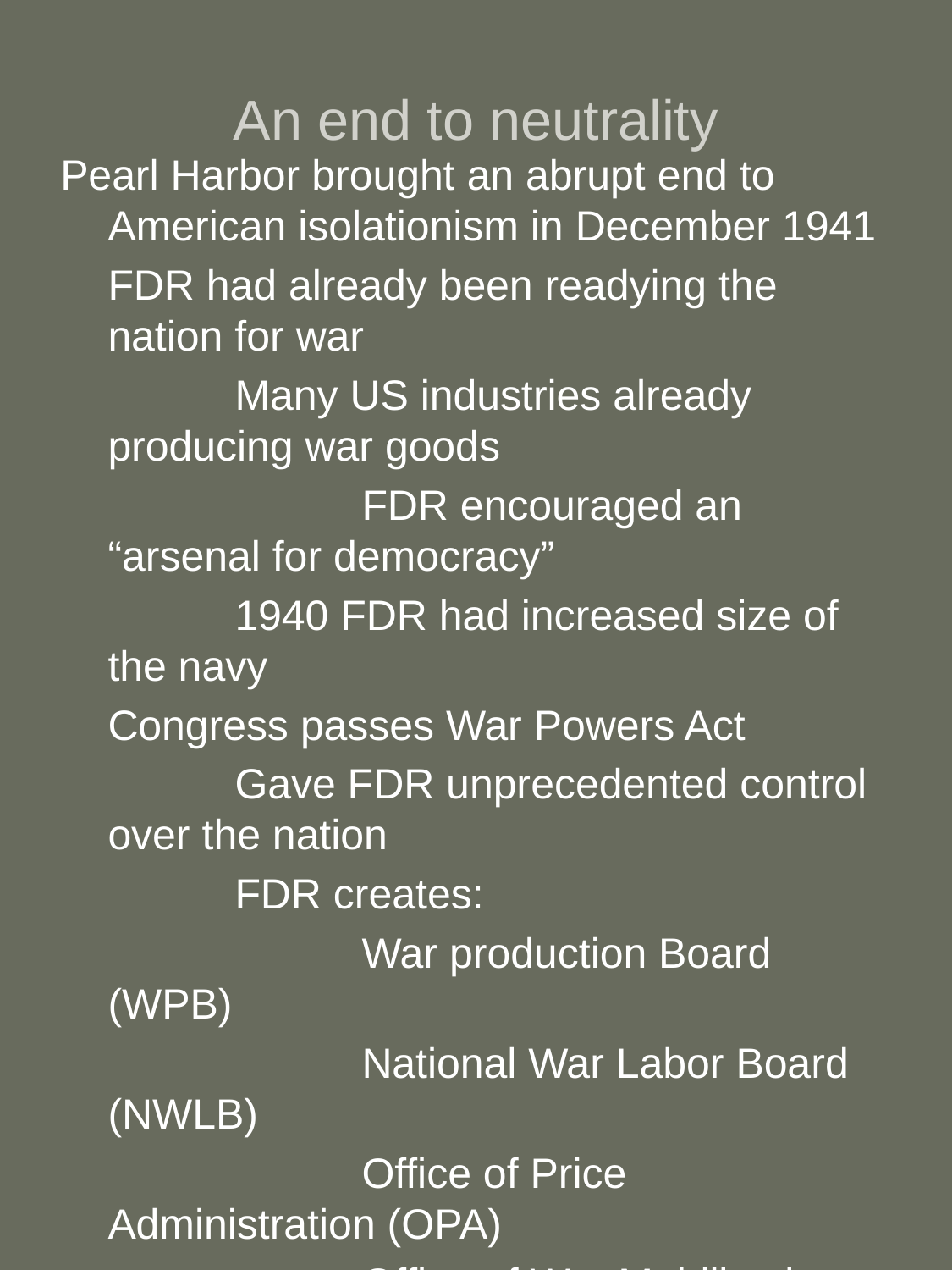

# An end to neutrality
Pearl Harbor brought an abrupt end to American isolationism in December 1941
	FDR had already been readying the nation for war
		Many US industries already producing war goods
			FDR encouraged an “arsenal for democracy”
		1940 FDR had increased size of the navy
	Congress passes War Powers Act
		Gave FDR unprecedented control over the nation
		FDR creates:
			War production Board (WPB)
			National War Labor Board (NWLB)
			Office of Price Administration (OPA)
			Office of War Mobilization (OWM)
		Late 1942 1/3 economy committed to war production